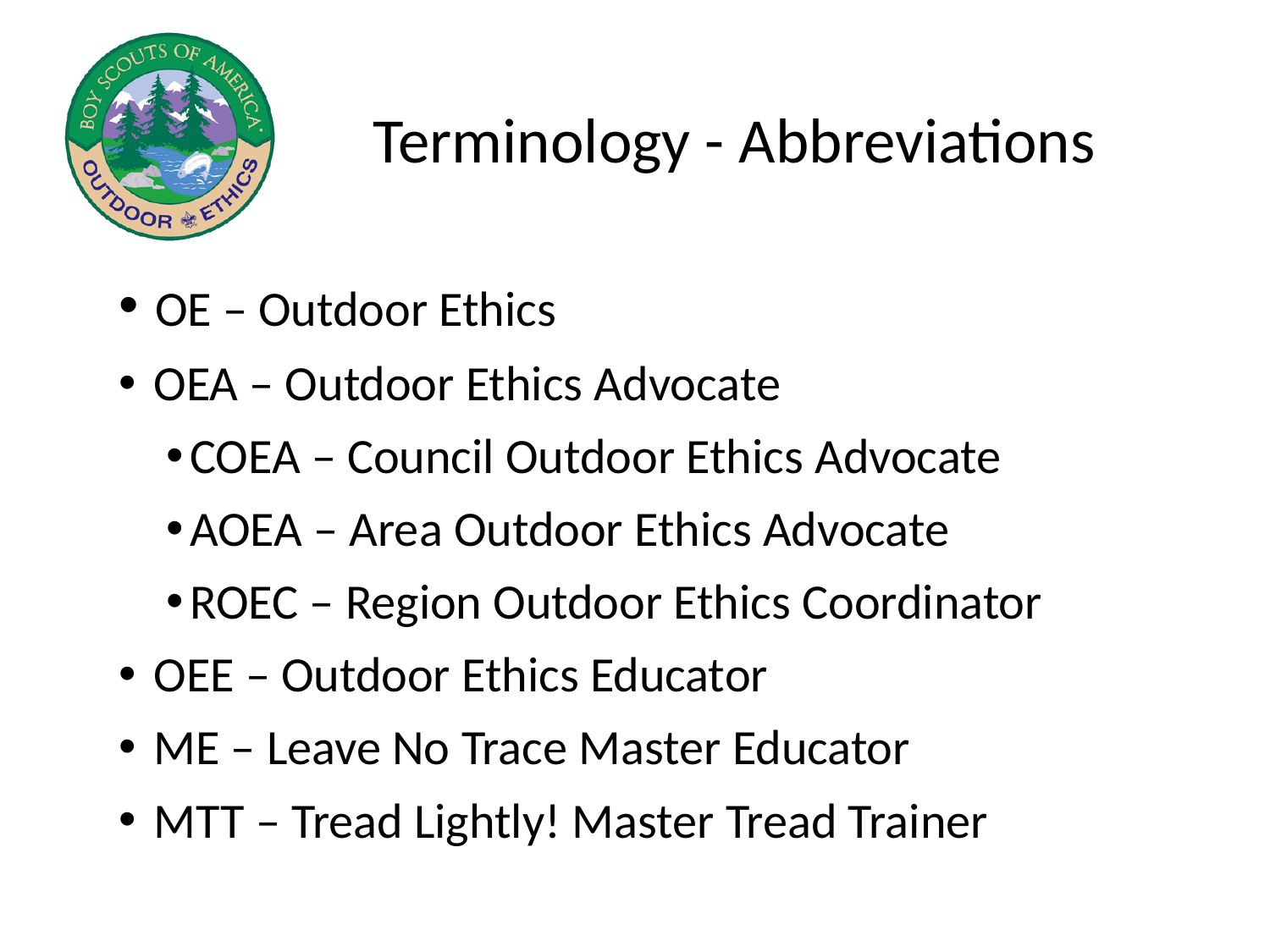

# Terminology - Abbreviations
 OE – Outdoor Ethics
 OEA – Outdoor Ethics Advocate
COEA – Council Outdoor Ethics Advocate
AOEA – Area Outdoor Ethics Advocate
ROEC – Region Outdoor Ethics Coordinator
 OEE – Outdoor Ethics Educator
 ME – Leave No Trace Master Educator
 MTT – Tread Lightly! Master Tread Trainer